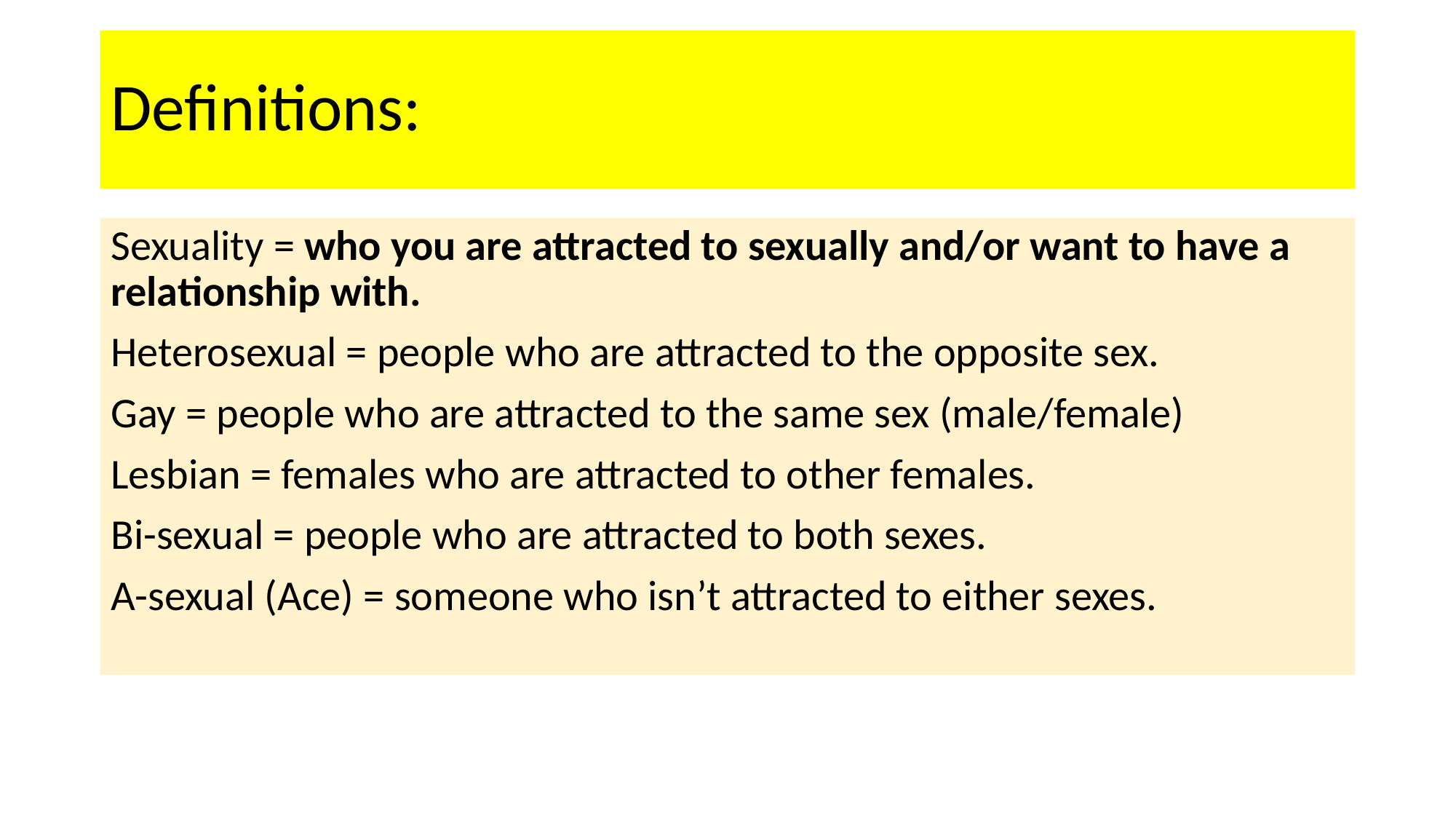

# Definitions:
Sexuality = who you are attracted to sexually and/or want to have a relationship with.
Heterosexual = people who are attracted to the opposite sex.
Gay = people who are attracted to the same sex (male/female)
Lesbian = females who are attracted to other females.
Bi-sexual = people who are attracted to both sexes.
A-sexual (Ace) = someone who isn’t attracted to either sexes.